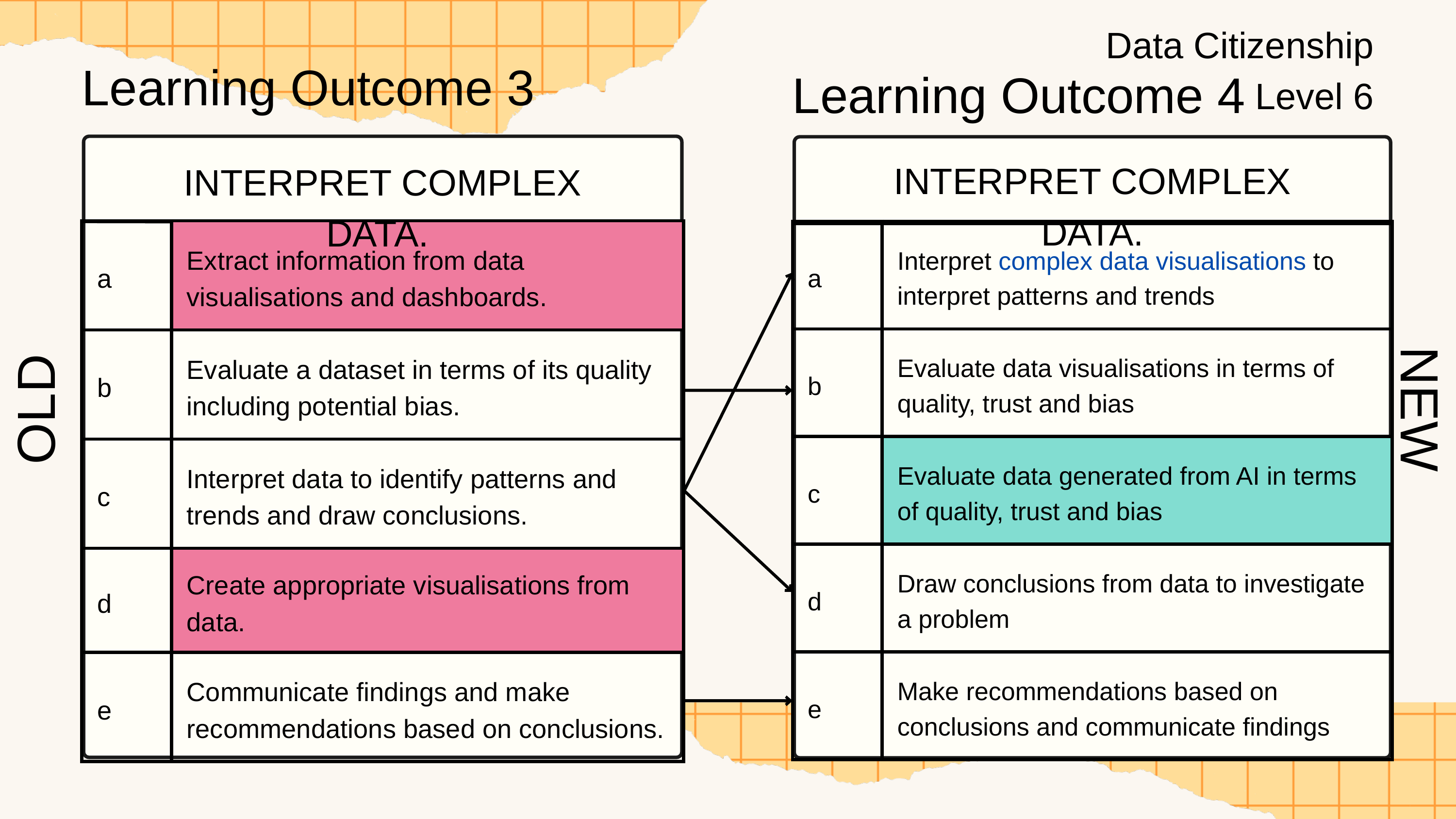

Data Citizenship
Level 6
Learning Outcome 3
Learning Outcome 4

INTERPRET COMPLEX DATA.
INTERPRET COMPLEX DATA.
| a | Extract information from data visualisations and dashboards. |
| --- | --- |
| b | Evaluate a dataset in terms of its quality including potential bias. |
| c | Interpret data to identify patterns and trends and draw conclusions. |
| d | Create appropriate visualisations from data. |
| e | Communicate findings and make recommendations based on conclusions. |
| a | Interpret complex data visualisations to interpret patterns and trends |
| --- | --- |
| b | Evaluate data visualisations in terms of quality, trust and bias |
| c | Evaluate data generated from AI in terms of quality, trust and bias |
| d | Draw conclusions from data to investigate a problem |
| e | Make recommendations based on conclusions and communicate findings |

OLD
NEW